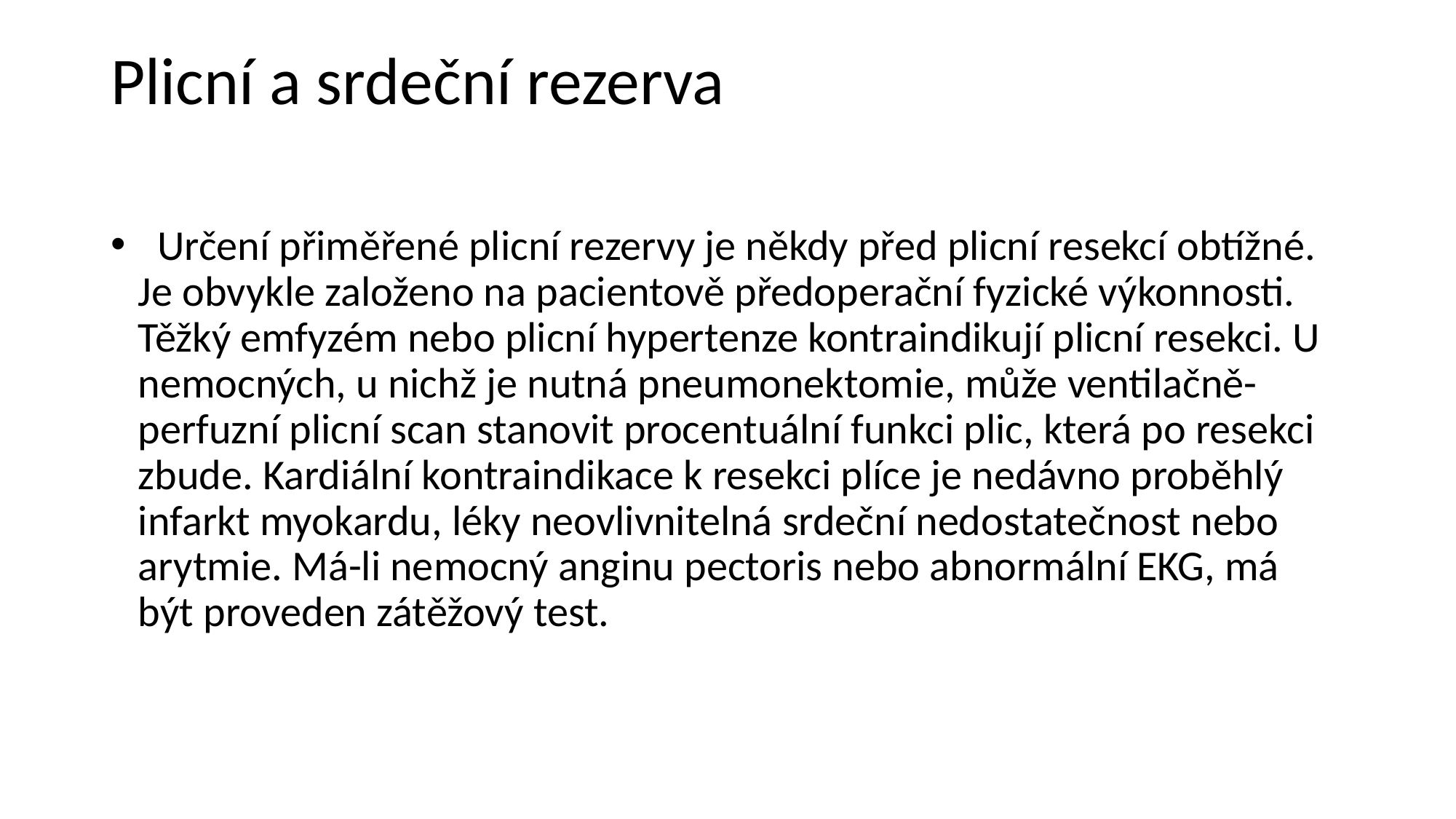

# Plicní a srdeční rezerva
  Určení přiměřené plicní rezervy je někdy před plicní resekcí obtížné. Je obvykle založeno na pacientově předoperační fyzické výkonnosti. Těžký emfyzém nebo plicní hypertenze kontraindikují plicní resekci. U nemocných, u nichž je nutná pneumonektomie, může ventilačně-perfuzní plicní scan stanovit procentuální funkci plic, která po resekci zbude. Kardiální kontraindikace k resekci plíce je nedávno proběhlý infarkt myokardu, léky neovlivnitelná srdeční nedostatečnost nebo arytmie. Má-li nemocný anginu pectoris nebo abnormální EKG, má být proveden zátěžový test.